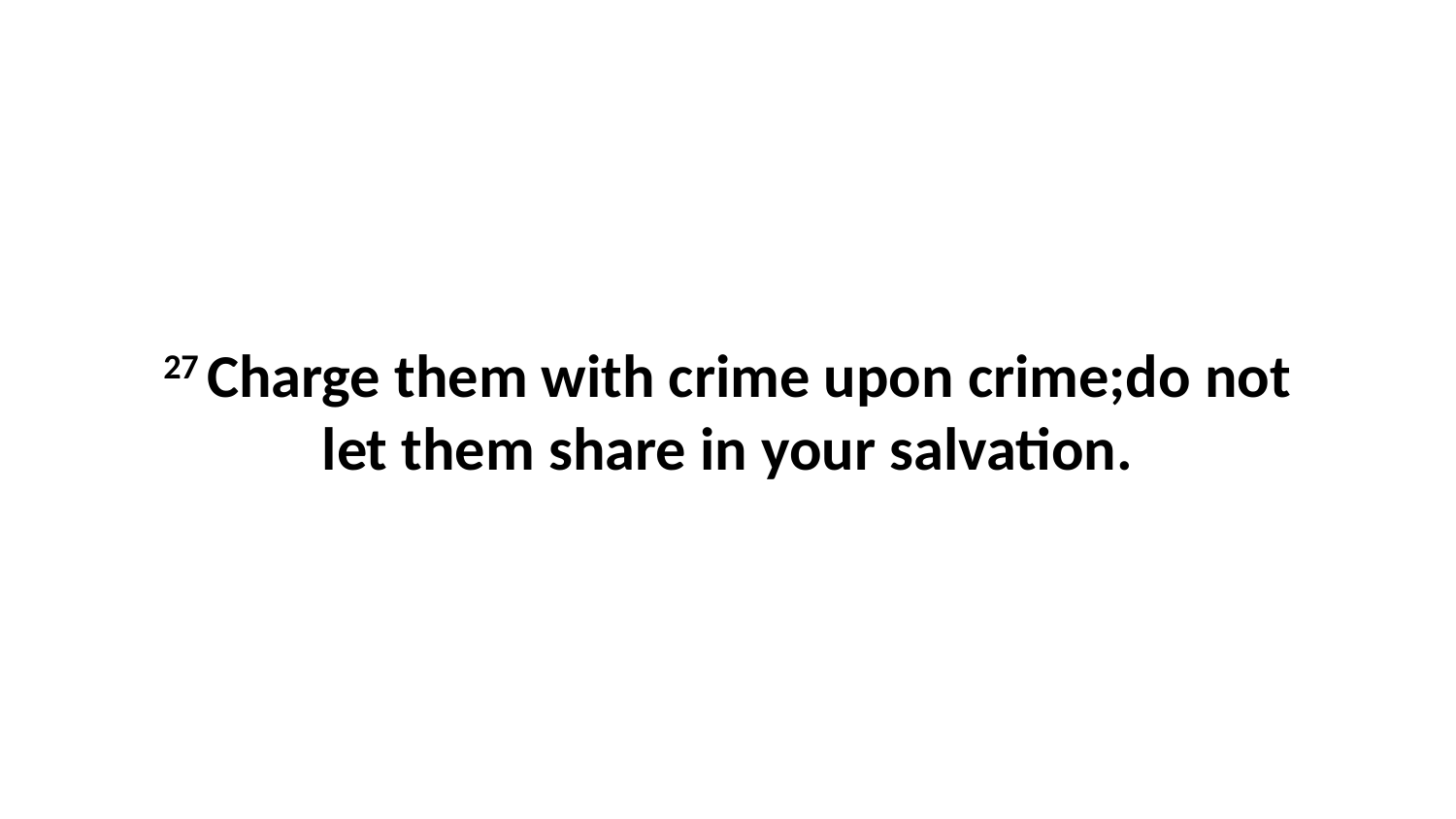

27 Charge them with crime upon crime;do not let them share in your salvation.